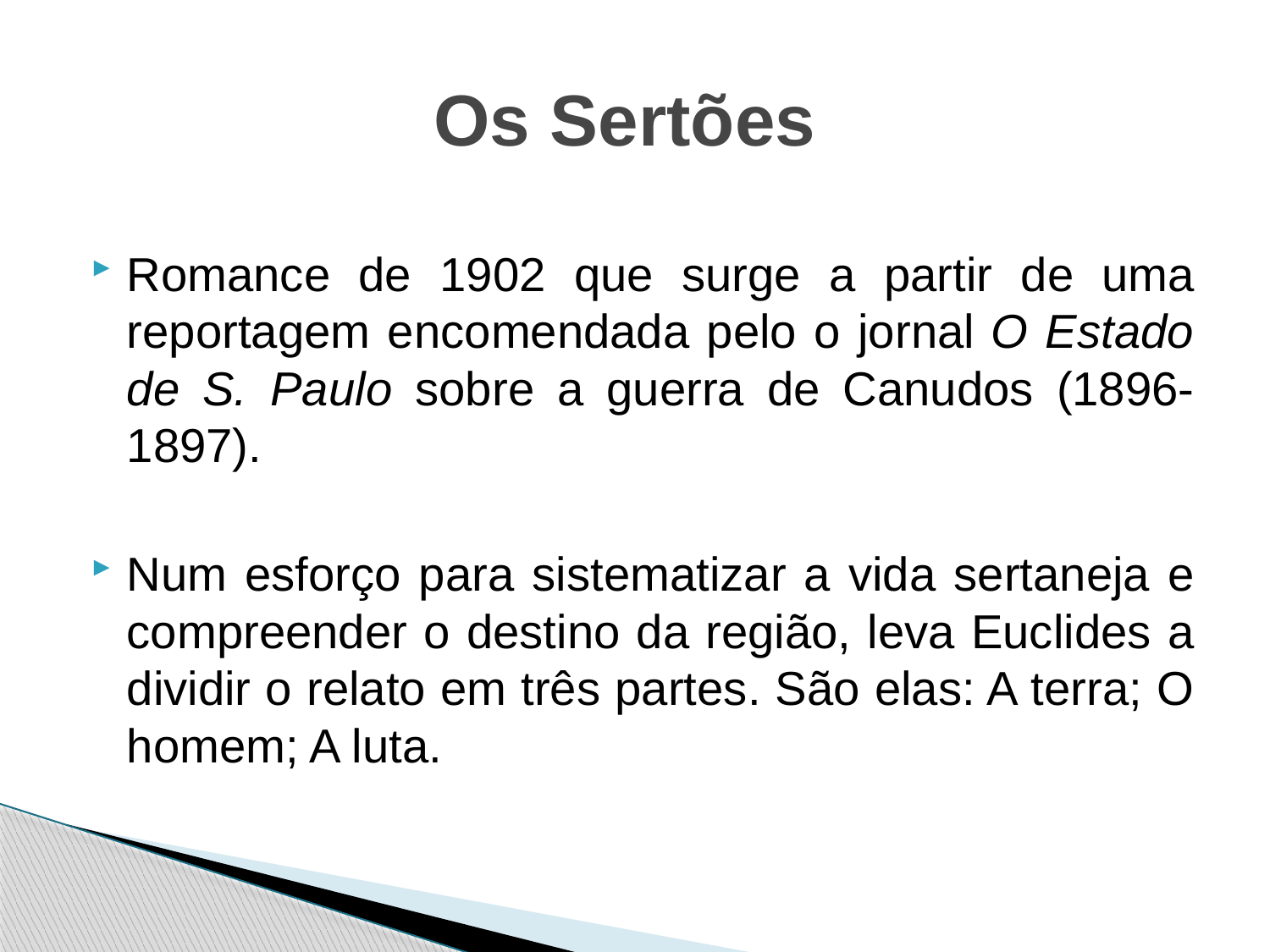

# Os Sertões
Romance de 1902 que surge a partir de uma reportagem encomendada pelo o jornal O Estado de S. Paulo sobre a guerra de Canudos (1896-1897).

Num esforço para sistematizar a vida sertaneja e compreender o destino da região, leva Euclides a dividir o relato em três partes. São elas: A terra; O homem; A luta.